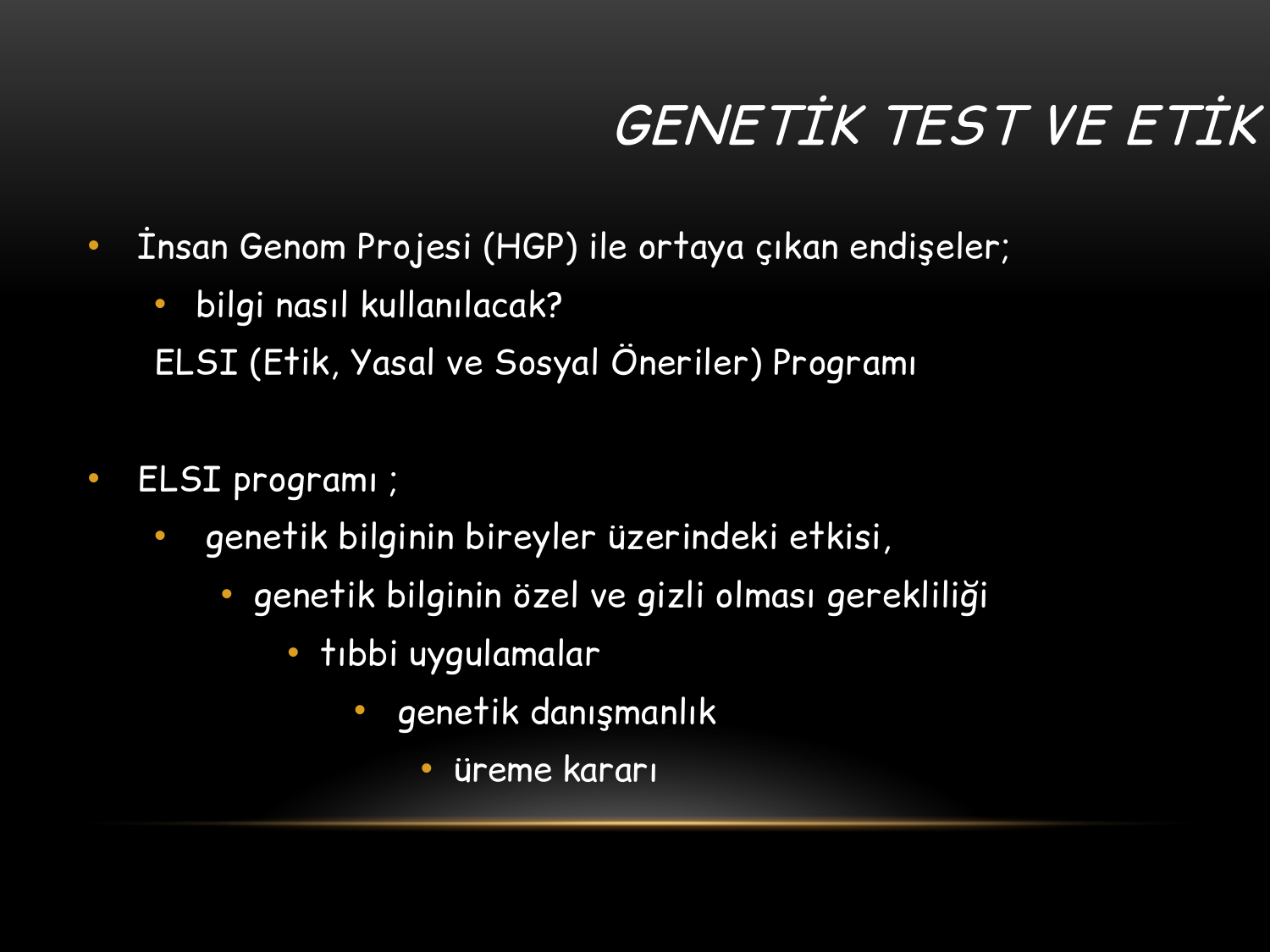

# Genetik test ve etik

İnsan Genom Projesi (HGP) ile ortaya çıkan endişeler;
bilgi nasıl kullanılacak?
ELSI (Etik, Yasal ve Sosyal Öneriler) Programı

ELSI programı ;
 genetik bilginin bireyler üzerindeki etkisi,
genetik bilginin özel ve gizli olması gerekliliği
tıbbi uygulamalar
 genetik danışmanlık
üreme kararı